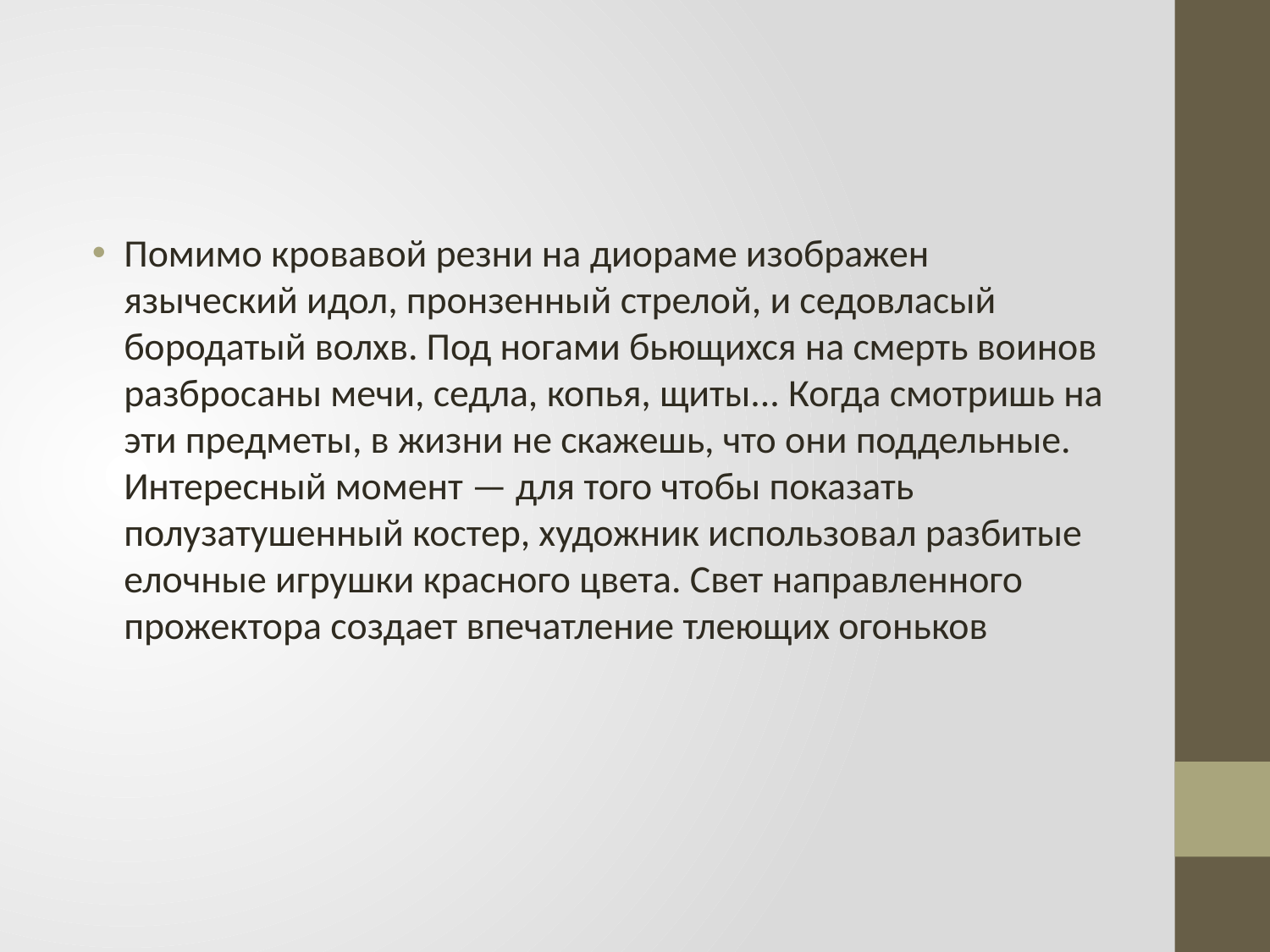

#
Помимо кровавой резни на диораме изображен языческий идол, пронзенный стрелой, и седовласый бородатый волхв. Под ногами бьющихся на смерть воинов разбросаны мечи, седла, копья, щиты... Когда смотришь на эти предметы, в жизни не скажешь, что они поддельные. Интересный момент — для того чтобы показать полузатушенный костер, художник использовал разбитые елочные игрушки красного цвета. Свет направленного прожектора создает впечатление тлеющих огоньков